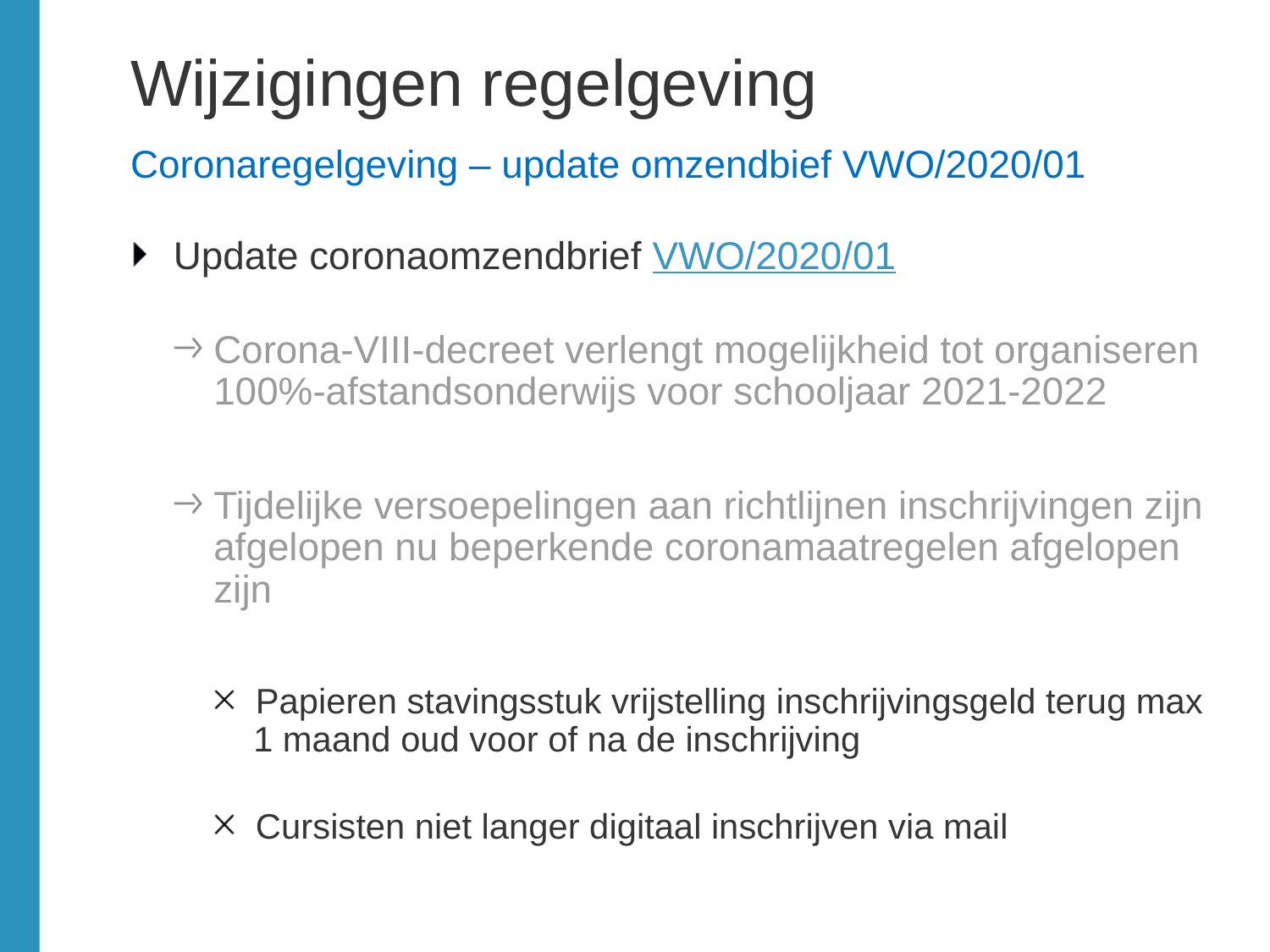

# Wijzigingen regelgeving Coronaregelgeving – update omzendbief VWO/2020/01
Update coronaomzendbrief VWO/2020/01

Corona-VIII-decreet verlengt mogelijkheid tot organiseren 100%-afstandsonderwijs voor schooljaar 2021-2022

Tijdelijke versoepelingen aan richtlijnen inschrijvingen zijn afgelopen nu beperkende coronamaatregelen afgelopen zijn

Papieren stavingsstuk vrijstelling inschrijvingsgeld terug max 1 maand oud voor of na de inschrijving

Cursisten niet langer digitaal inschrijven via mail